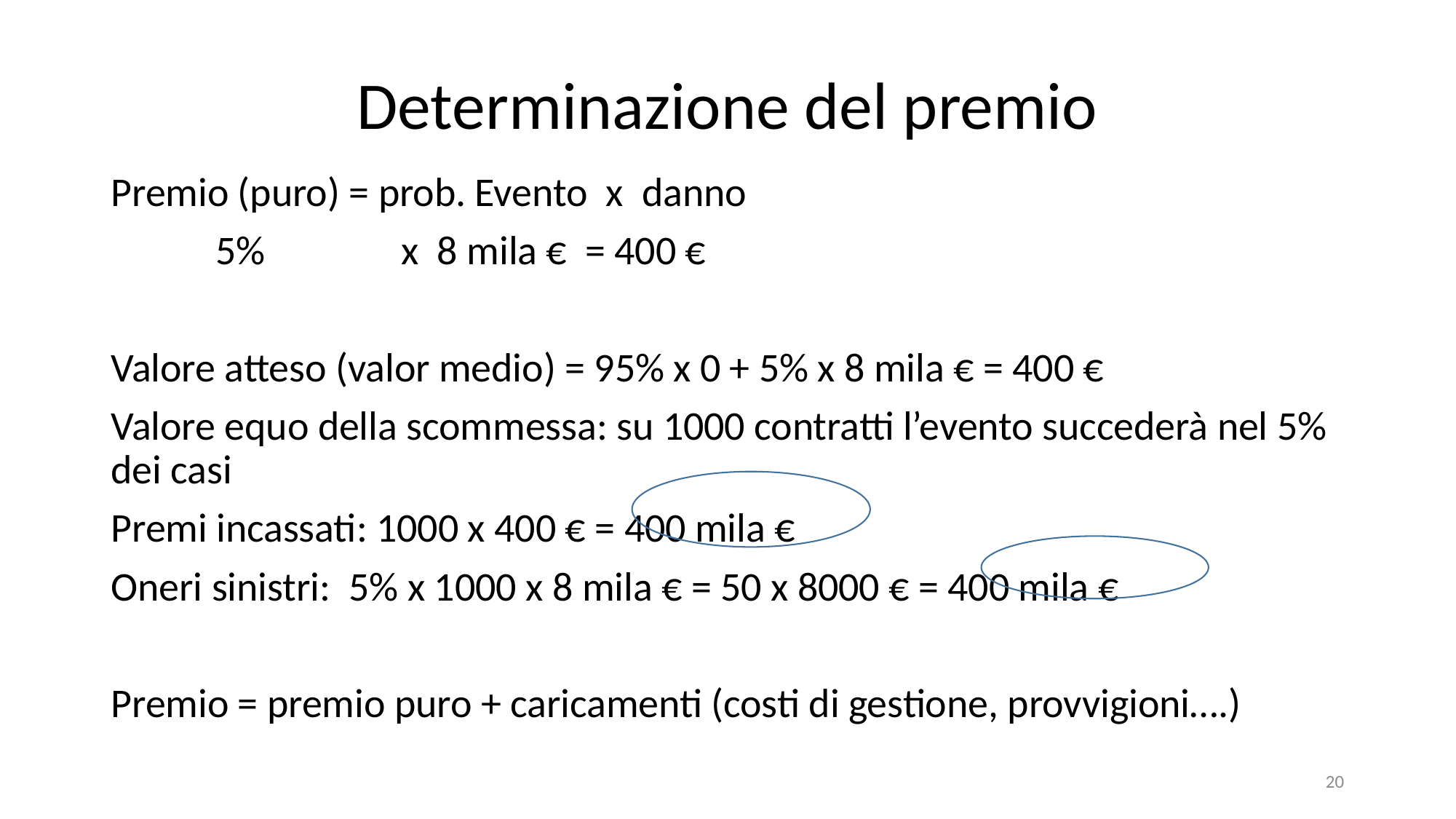

# Determinazione del premio
Premio (puro) = prob. Evento  x  danno
			5%               x  8 mila €  = 400 €

Valore atteso (valor medio) = 95% x 0 + 5% x 8 mila € = 400 €
Valore equo della scommessa: su 1000 contratti l’evento succederà nel 5% dei casi
Premi incassati: 1000 x 400 € = 400 mila €
Oneri sinistri:  5% x 1000 x 8 mila € = 50 x 8000 € = 400 mila €

Premio = premio puro + caricamenti (costi di gestione, provvigioni….)

20